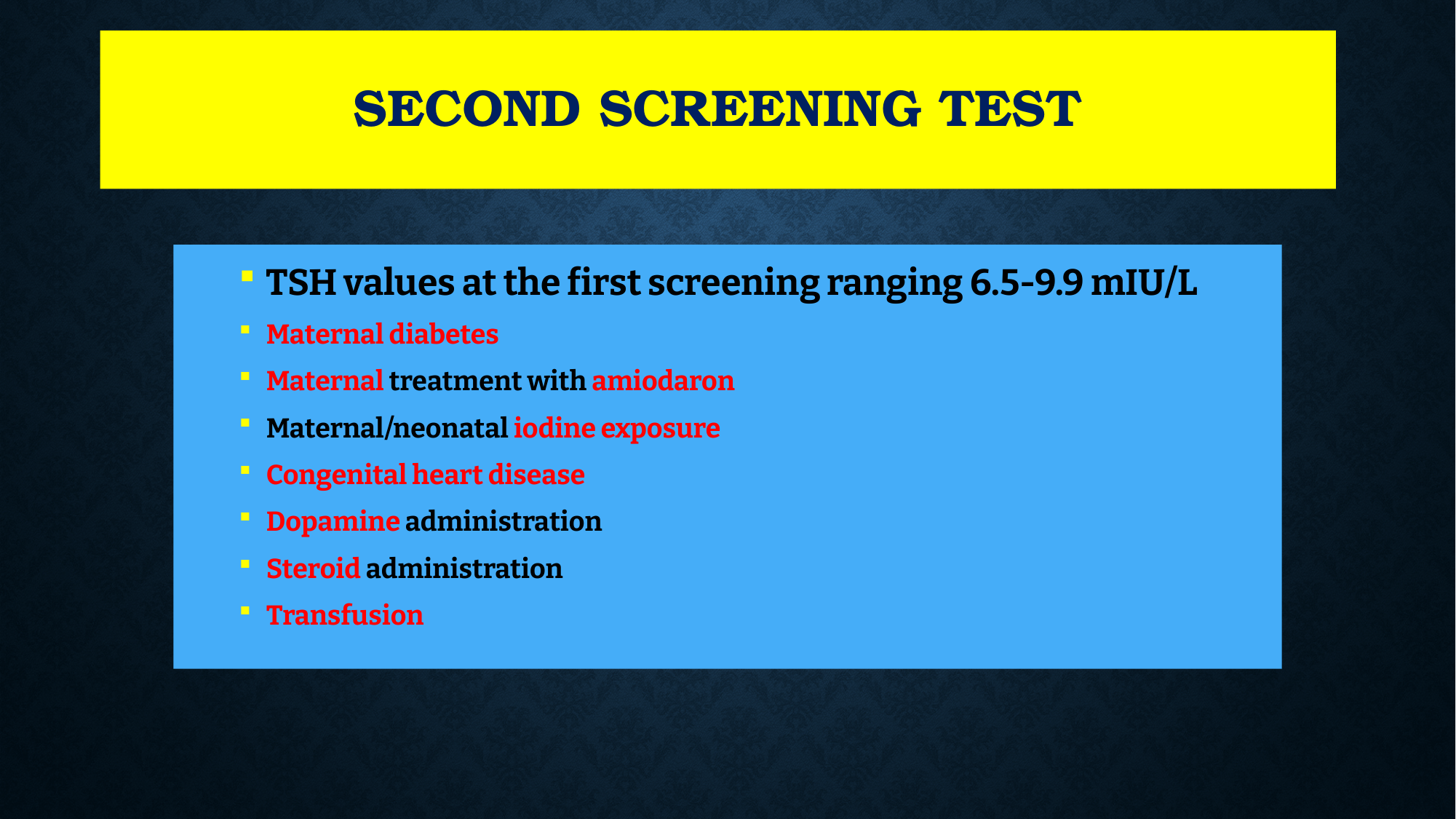

# Second screening test
TSH values at the first screening ranging 6.5-9.9 mIU/L
Maternal diabetes
Maternal treatment with amiodaron
Maternal/neonatal iodine exposure
Congenital heart disease
Dopamine administration
Steroid administration
Transfusion